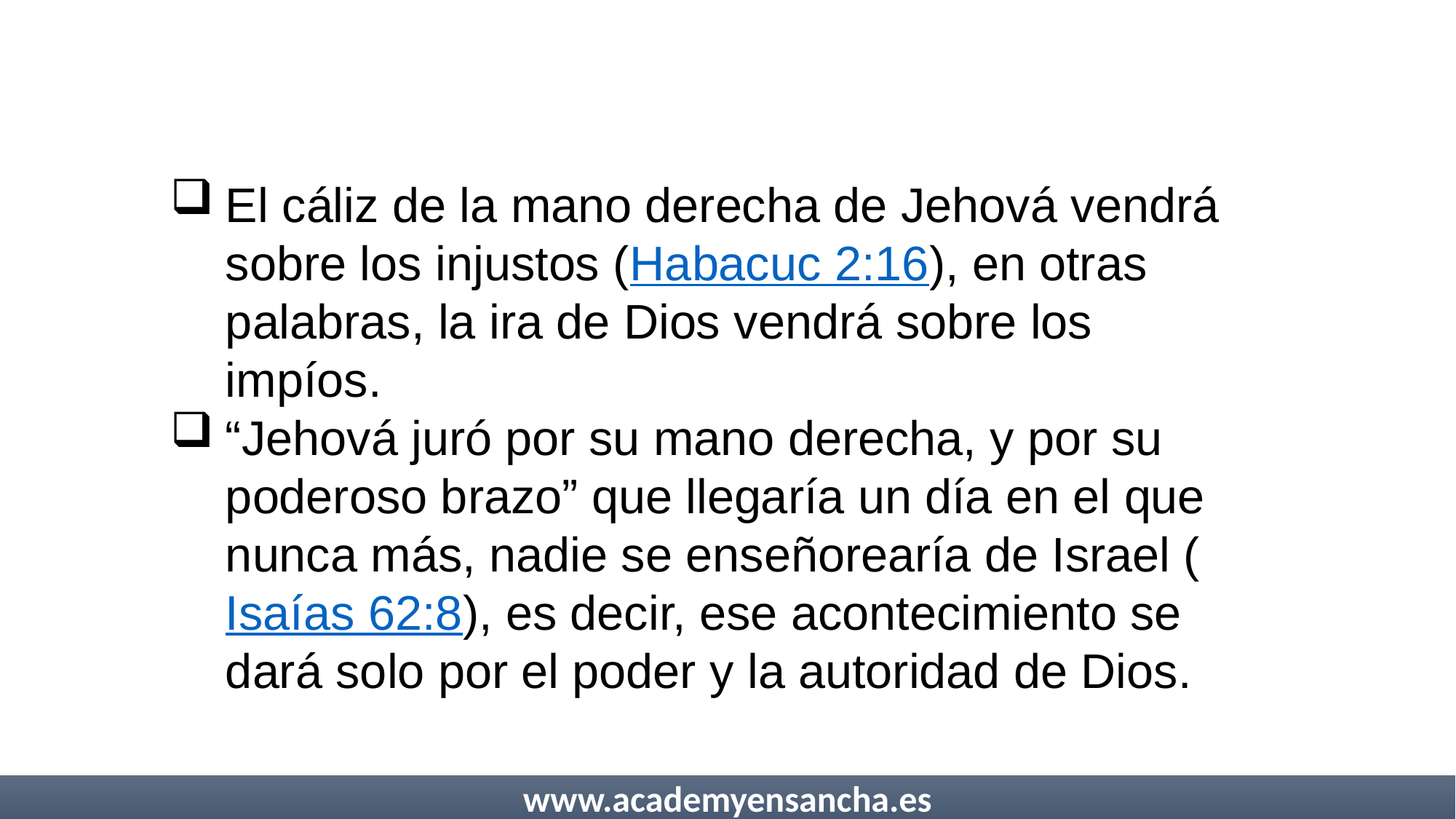

El cáliz de la mano derecha de Jehová vendrá sobre los injustos (Habacuc 2:16), en otras palabras, la ira de Dios vendrá sobre los impíos.
“Jehová juró por su mano derecha, y por su poderoso brazo” que llegaría un día en el que nunca más, nadie se enseñorearía de Israel (Isaías 62:8), es decir, ese acontecimiento se dará solo por el poder y la autoridad de Dios.